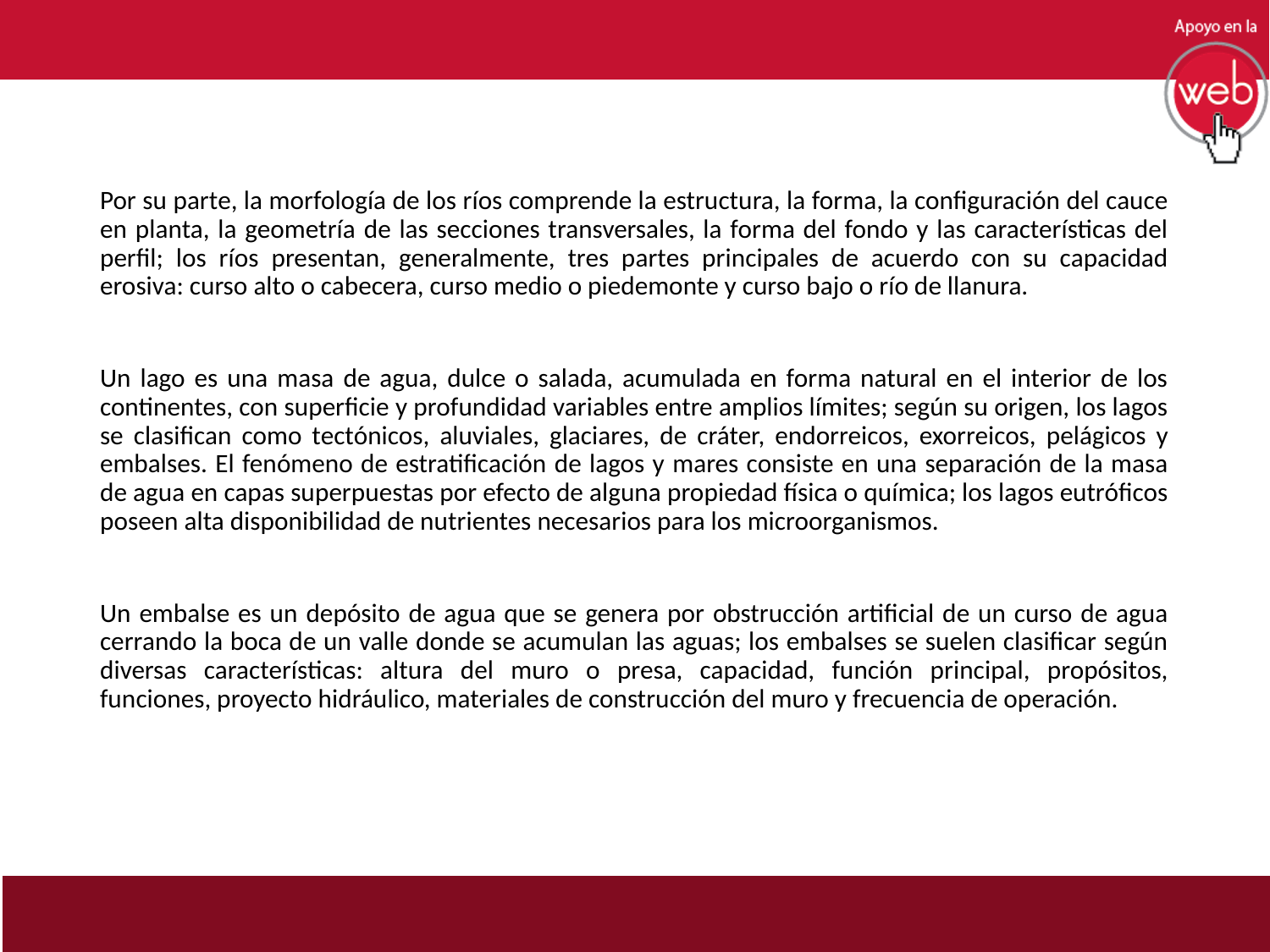

Por su parte, la morfología de los ríos comprende la estructura, la forma, la configuración del cauce en planta, la geometría de las secciones transversales, la forma del fondo y las características del perfil; los ríos presentan, generalmente, tres partes principales de acuerdo con su capacidad erosiva: curso alto o cabecera, curso medio o piedemonte y curso bajo o río de llanura.

Un lago es una masa de agua, dulce o salada, acumulada en forma natural en el interior de los continentes, con superficie y profundidad variables entre amplios límites; según su origen, los lagos se clasifican como tectónicos, aluviales, glaciares, de cráter, endorreicos, exorreicos, pelágicos y embalses. El fenómeno de estratificación de lagos y mares consiste en una separación de la masa de agua en capas superpuestas por efecto de alguna propiedad física o química; los lagos eutróficos poseen alta disponibilidad de nutrientes necesarios para los microorganismos.

Un embalse es un depósito de agua que se genera por obstrucción artificial de un curso de agua cerrando la boca de un valle donde se acumulan las aguas; los embalses se suelen clasificar según diversas características: altura del muro o presa, capacidad, función principal, propósitos, funciones, proyecto hidráulico, materiales de construcción del muro y frecuencia de operación.